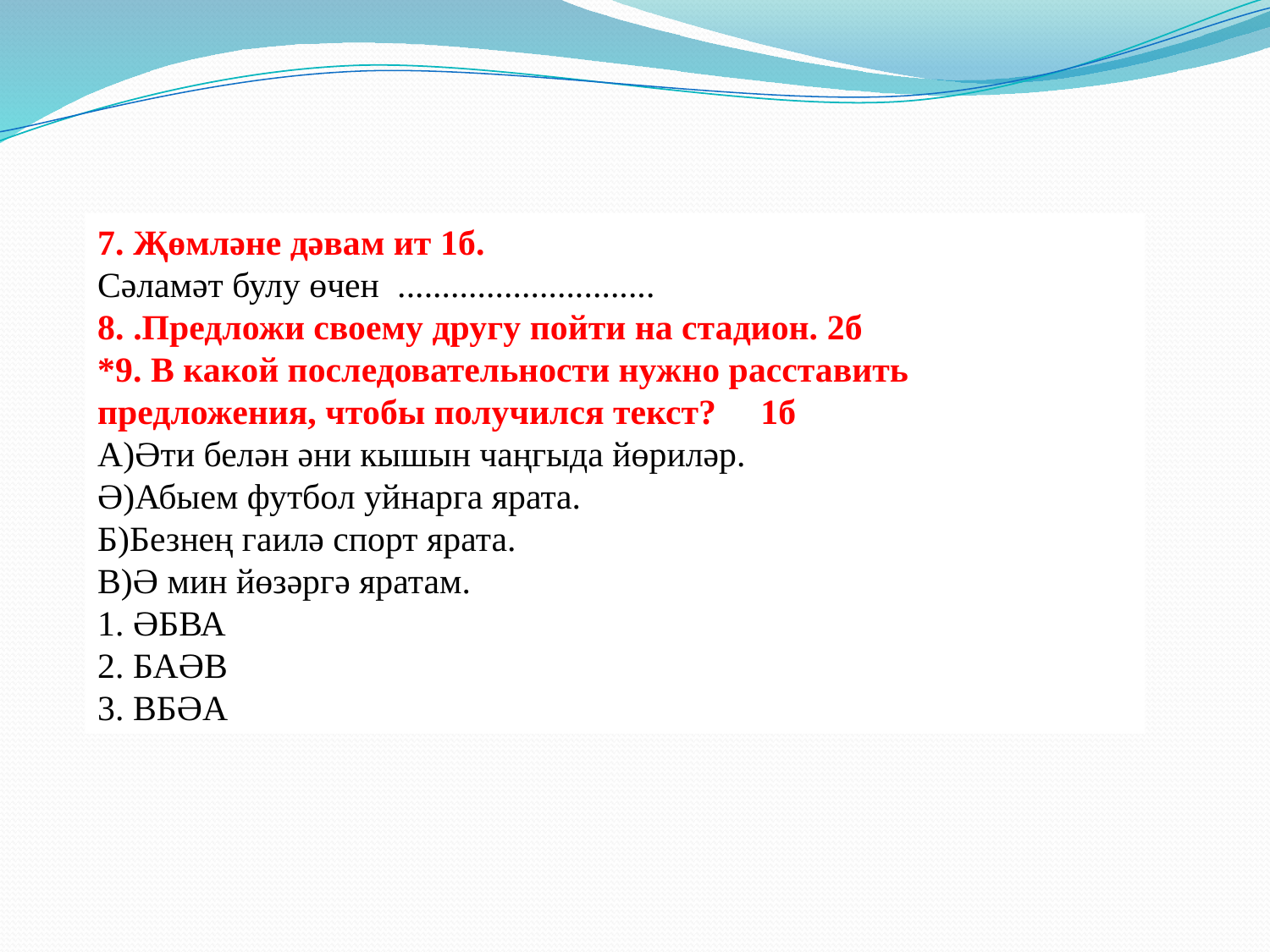

7. Җөмләне дәвам ит 1б.
Сәламәт булу өчен  .............................
8. .Предложи своему другу пойти на стадион. 2б
*9. В какой последовательности нужно расставить предложения, чтобы получился текст?     1б
А)Әти белән әни кышын чаңгыда йөриләр.
Ә)Абыем футбол уйнарга ярата.
Б)Безнең гаилә спорт ярата.
В)Ә мин йөзәргә яратам.
1. ӘБВА
2. БАӘВ
3. ВБӘА